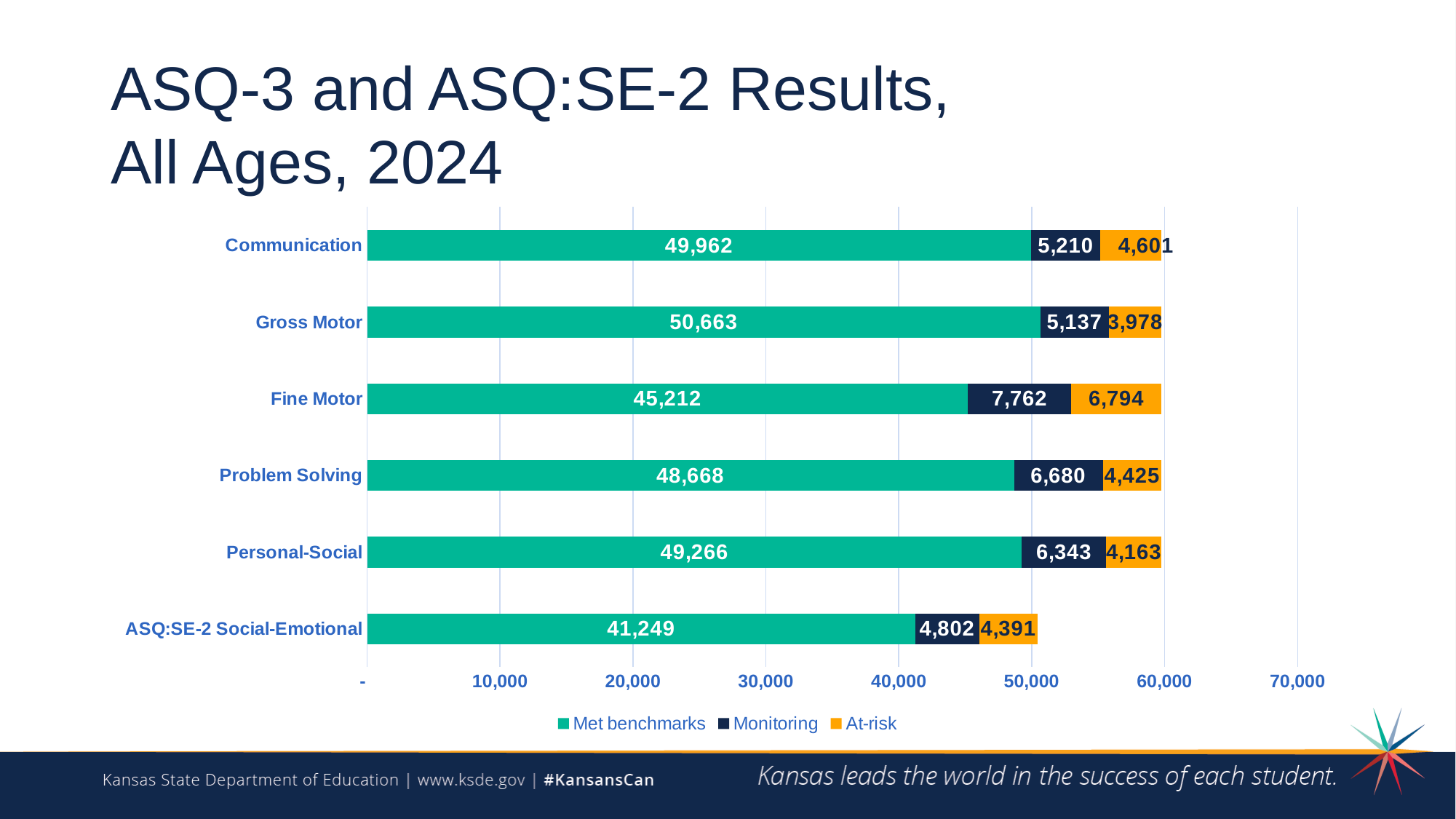

# ASQ-3 and ASQ:SE-2 Results, All Ages, 2024

### Chart

| Category | Met benchmarks | Monitoring | At-risk |
|---|---|---|---|
| ASQ:SE-2 Social-Emotional | 41249.0 | 4802.0 | 4391.0 |
| Personal-Social | 49266.0 | 6343.0 | 4163.0 |
| Problem Solving | 48668.0 | 6680.0 | 4425.0 |
| Fine Motor | 45212.0 | 7762.0 | 6794.0 |
| Gross Motor | 50663.0 | 5137.0 | 3978.0 |
| Communication | 49962.0 | 5210.0 | 4601.0 |